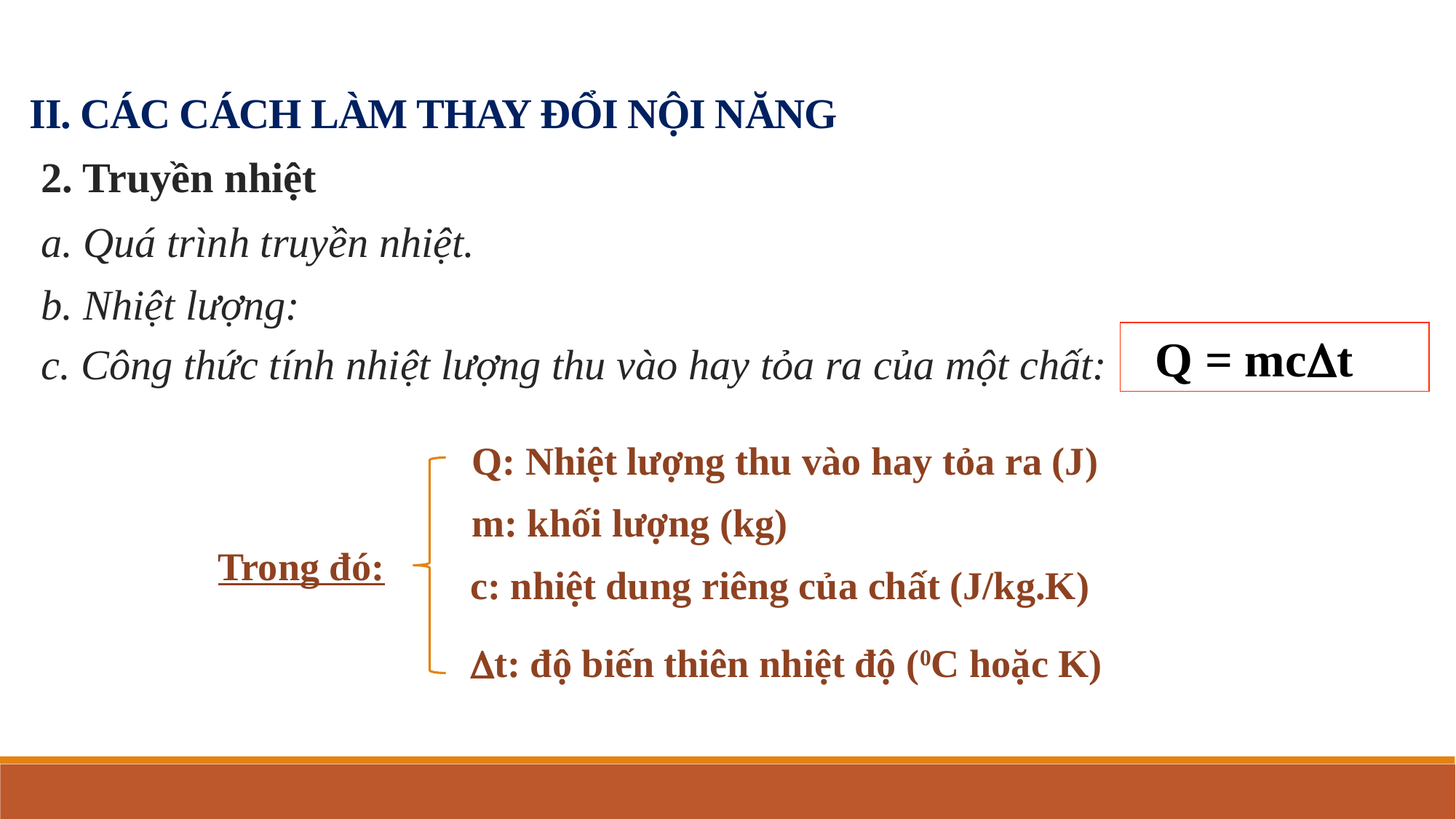

II. CÁC CÁCH LÀM THAY ĐỔI NỘI NĂNG
2. Truyền nhiệt
a. Quá trình truyền nhiệt.
b. Nhiệt lượng:
  Q = mcΔt
c. Công thức tính nhiệt lượng thu vào hay tỏa ra của một chất:
Q: Nhiệt lượng thu vào hay tỏa ra (J)

m: khối lượng (kg)
Trong đó:
c: nhiệt dung riêng của chất (J/kg.K)
Δt: độ biến thiên nhiệt độ (0C hoặc K)